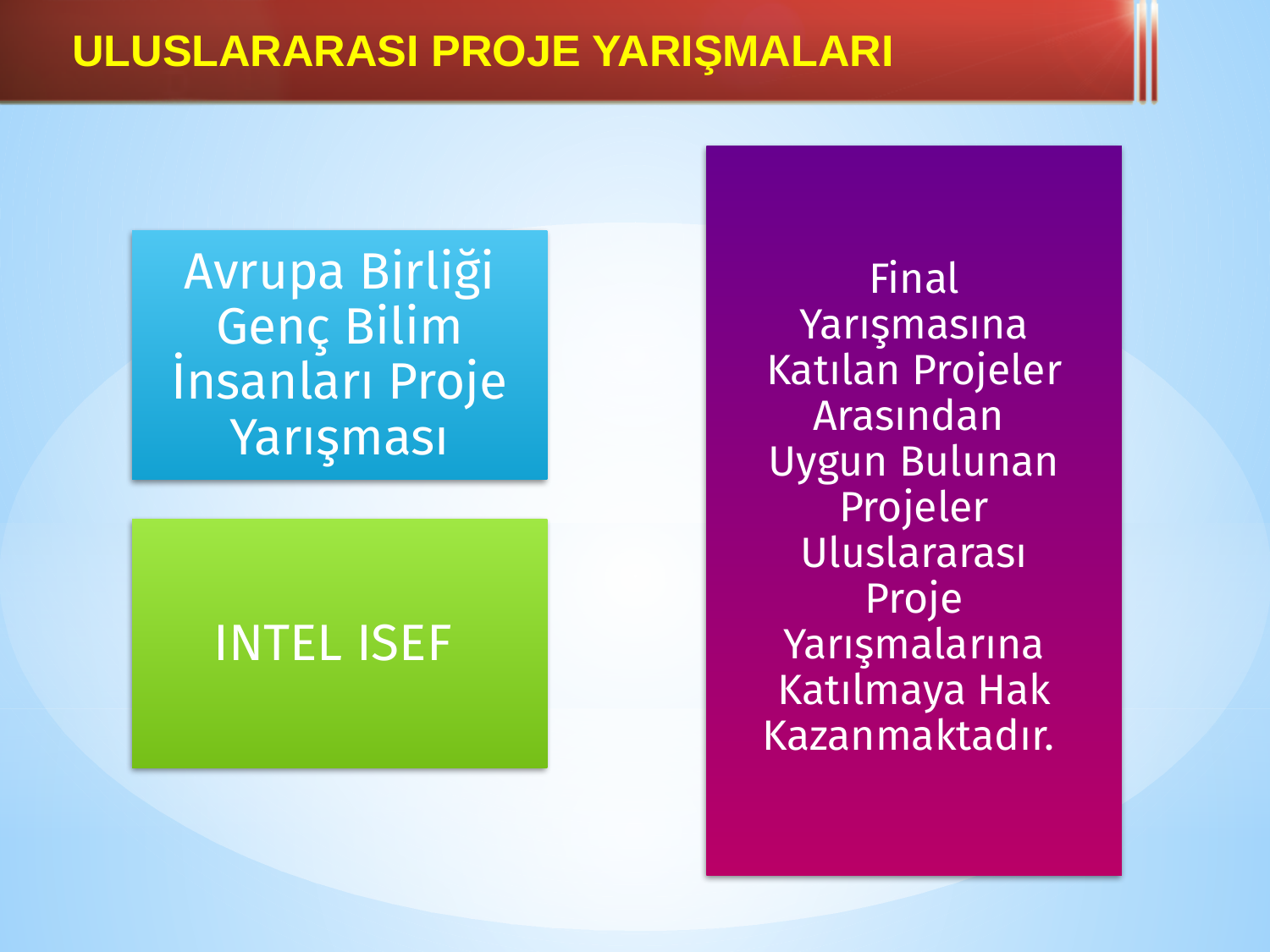

# ULUSLARARASI PROJE YARIŞMALARI

Avrupa Birliği Genç Bilim İnsanları Proje Yarışması
INTEL ISEF
Final Yarışmasına Katılan Projeler Arasından  Uygun Bulunan Projeler Uluslararası Proje Yarışmalarına Katılmaya Hak Kazanmaktadır.